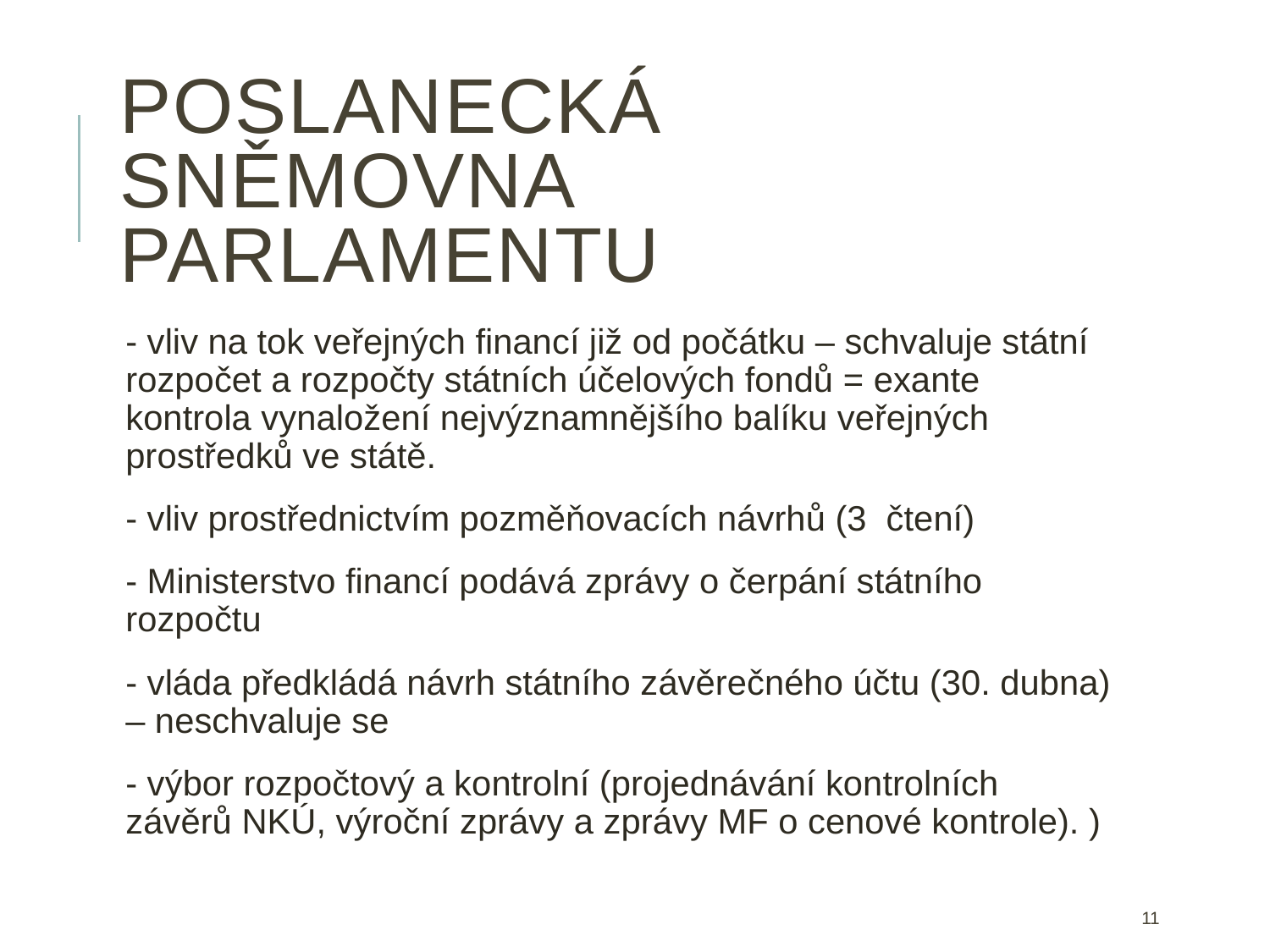

# Poslanecká sněmovna parlamentu
- vliv na tok veřejných financí již od počátku – schvaluje státní rozpočet a rozpočty státních účelových fondů = exante kontrola vynaložení nejvýznamnějšího balíku veřejných prostředků ve státě.
- vliv prostřednictvím pozměňovacích návrhů (3  čtení)
- Ministerstvo financí podává zprávy o čerpání státního rozpočtu
- vláda předkládá návrh státního závěrečného účtu (30. dubna) – neschvaluje se
- výbor rozpočtový a kontrolní (projednávání kontrolních závěrů NKÚ, výroční zprávy a zprávy MF o cenové kontrole). )

11